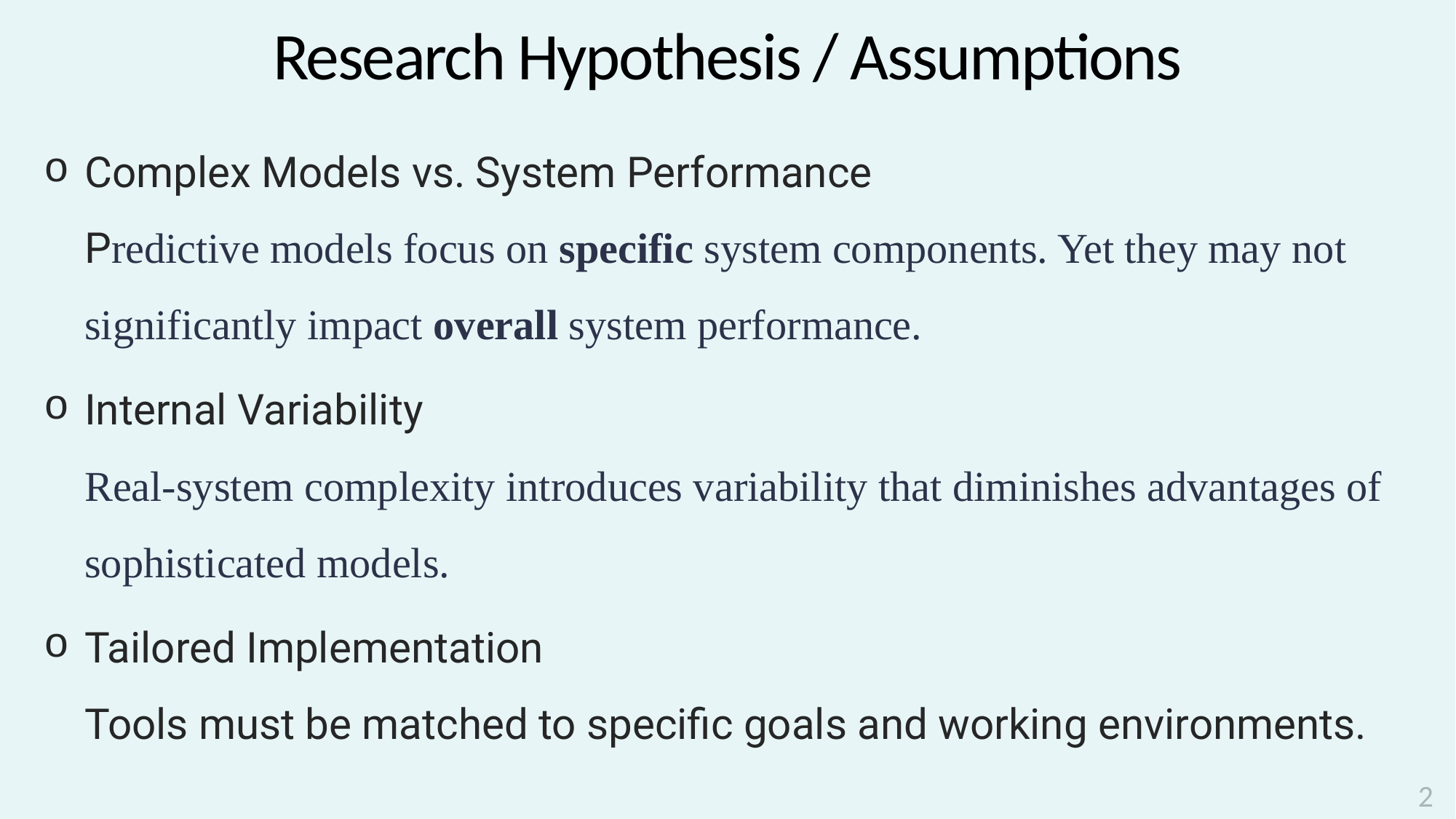

# Research Hypothesis / Assumptions
Complex Models vs. System Performance
Predictive models focus on specific system components. Yet they may not significantly impact overall system performance.
Internal Variability
Real-system complexity introduces variability that diminishes advantages of sophisticated models.
Tailored Implementation
Tools must be matched to specific goals and working environments.

2